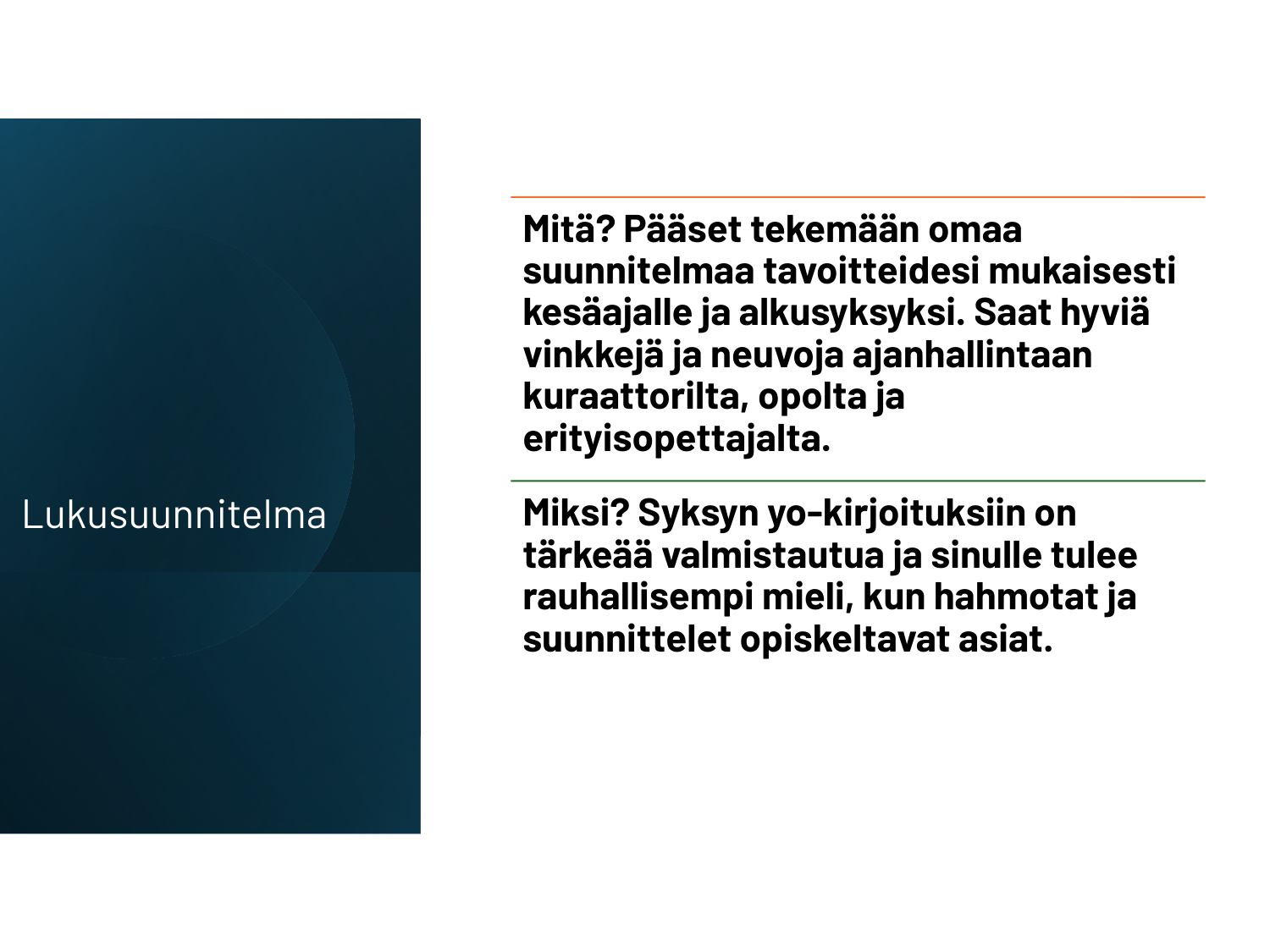

Mitä? Pääset tekemään omaa suunnitelmaa tavoitteidesi mukaisesti kesäajalle ja alkusyksyksi. Saat hyviä vinkkejä ja neuvoja ajanhallintaan kuraattorilta, opolta ja erityisopettajalta.
Miksi? Syksyn yo-kirjoituksiin on tärkeää valmistautua ja sinulle tulee rauhallisempi mieli, kun hahmotat ja suunnittelet opiskeltavat asiat.

# Lukusuunnitelma